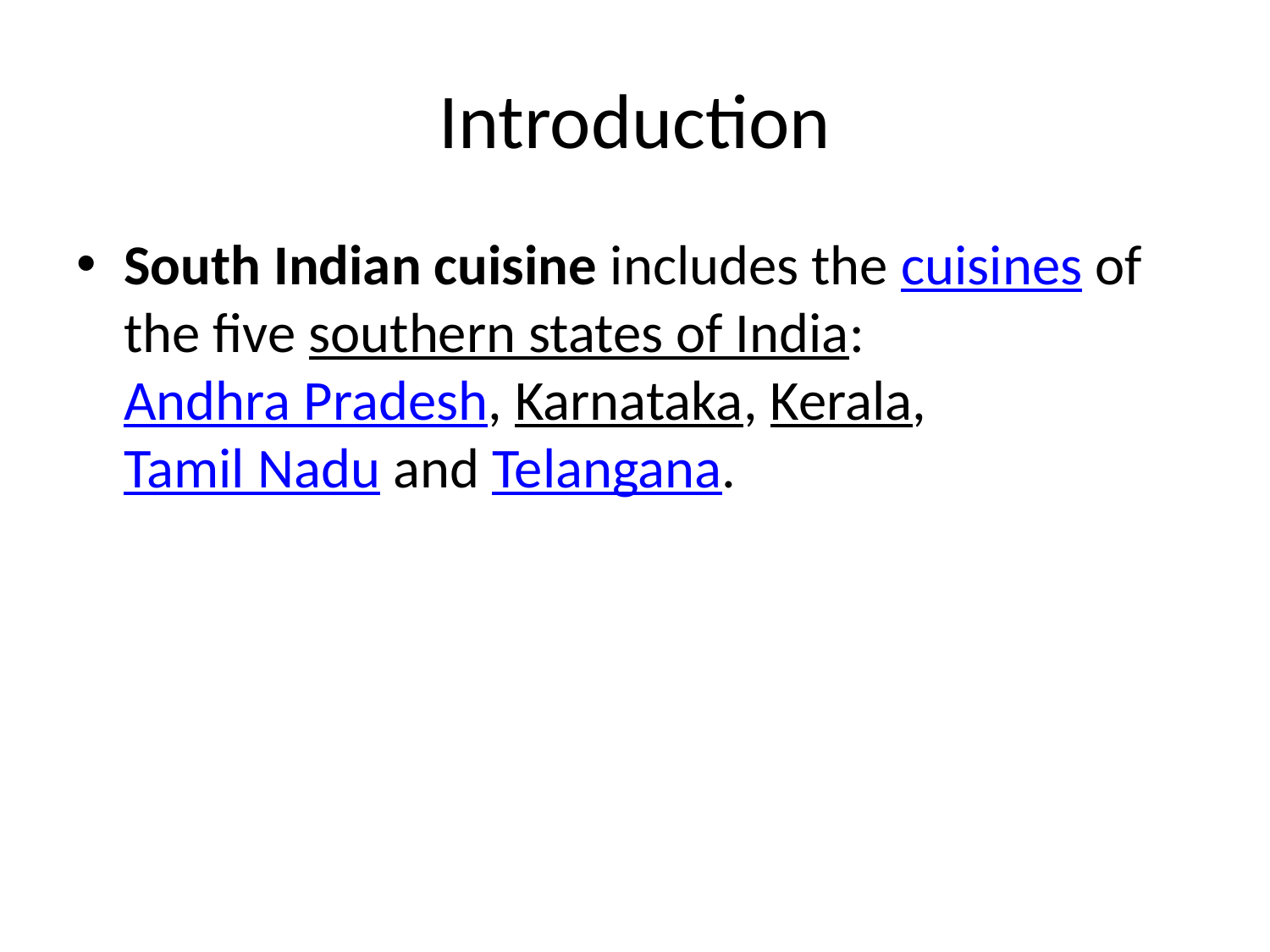

# Introduction
South Indian cuisine includes the cuisines of the five southern states of India: Andhra Pradesh, Karnataka, Kerala, Tamil Nadu and Telangana.